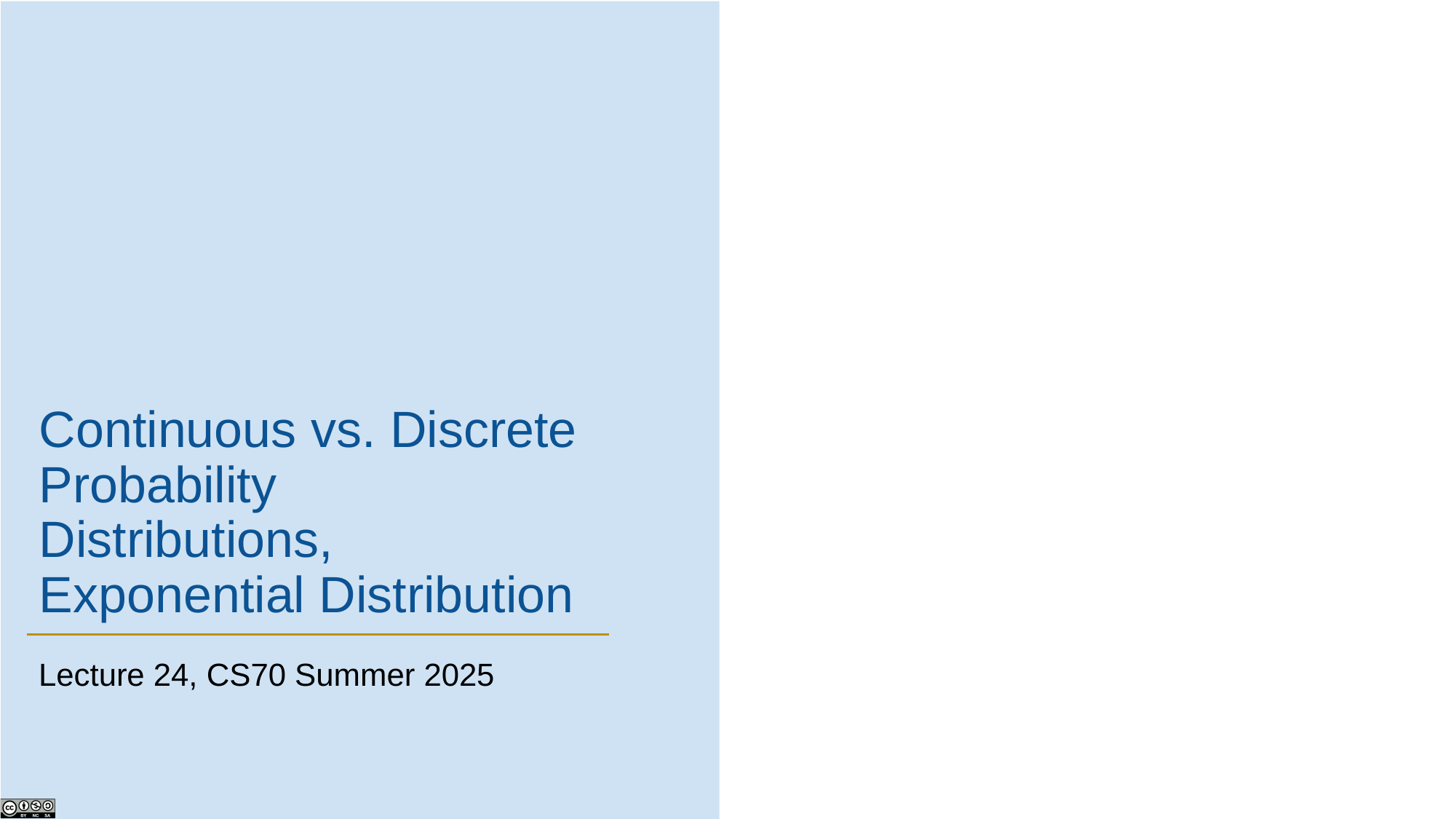

# Continuous vs. Discrete Probability Distributions, Exponential Distribution
Lecture 24, CS70 Summer 2025